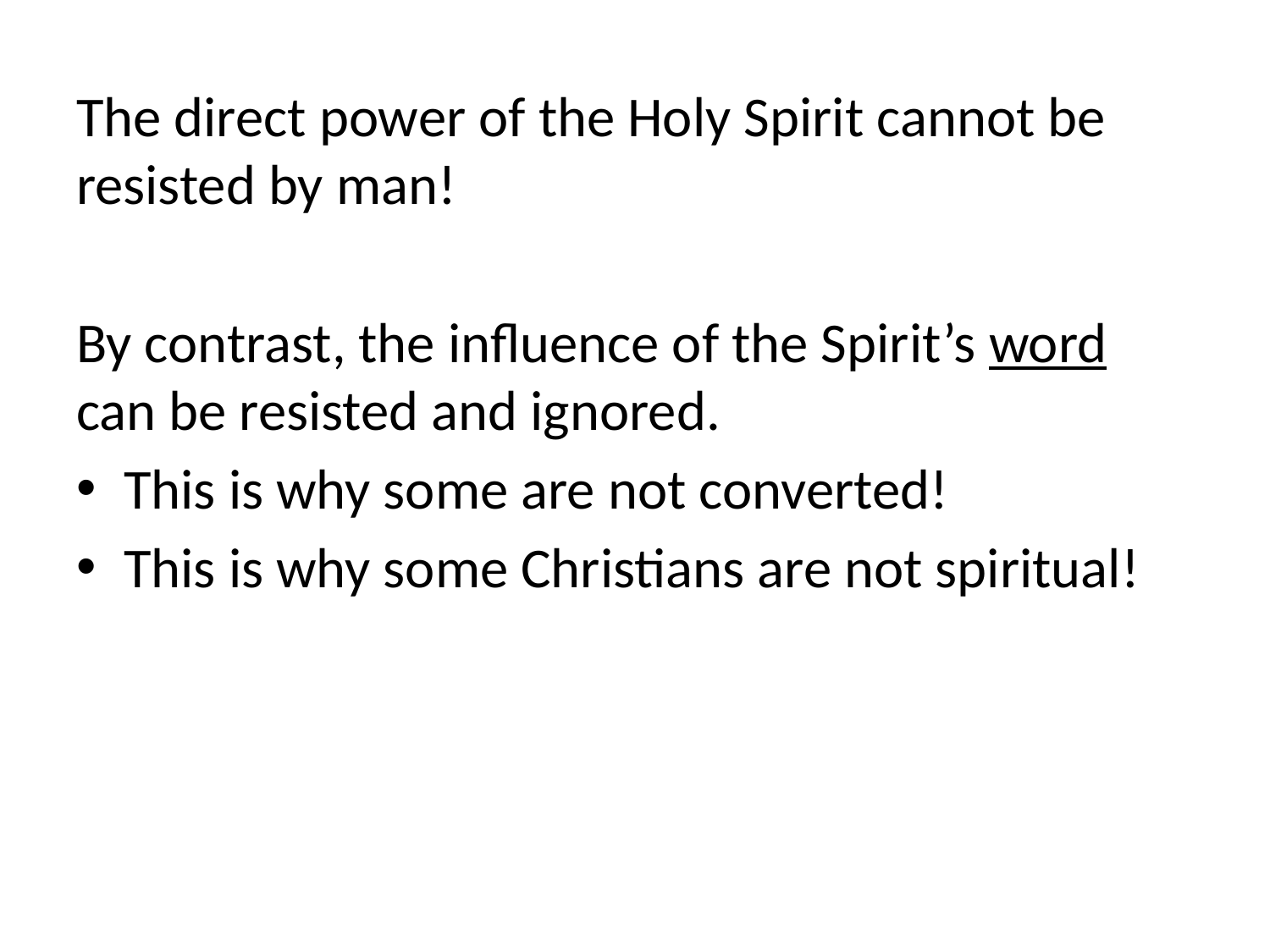

The direct power of the Holy Spirit cannot be resisted by man!

By contrast, the influence of the Spirit’s word can be resisted and ignored.
This is why some are not converted!
This is why some Christians are not spiritual!